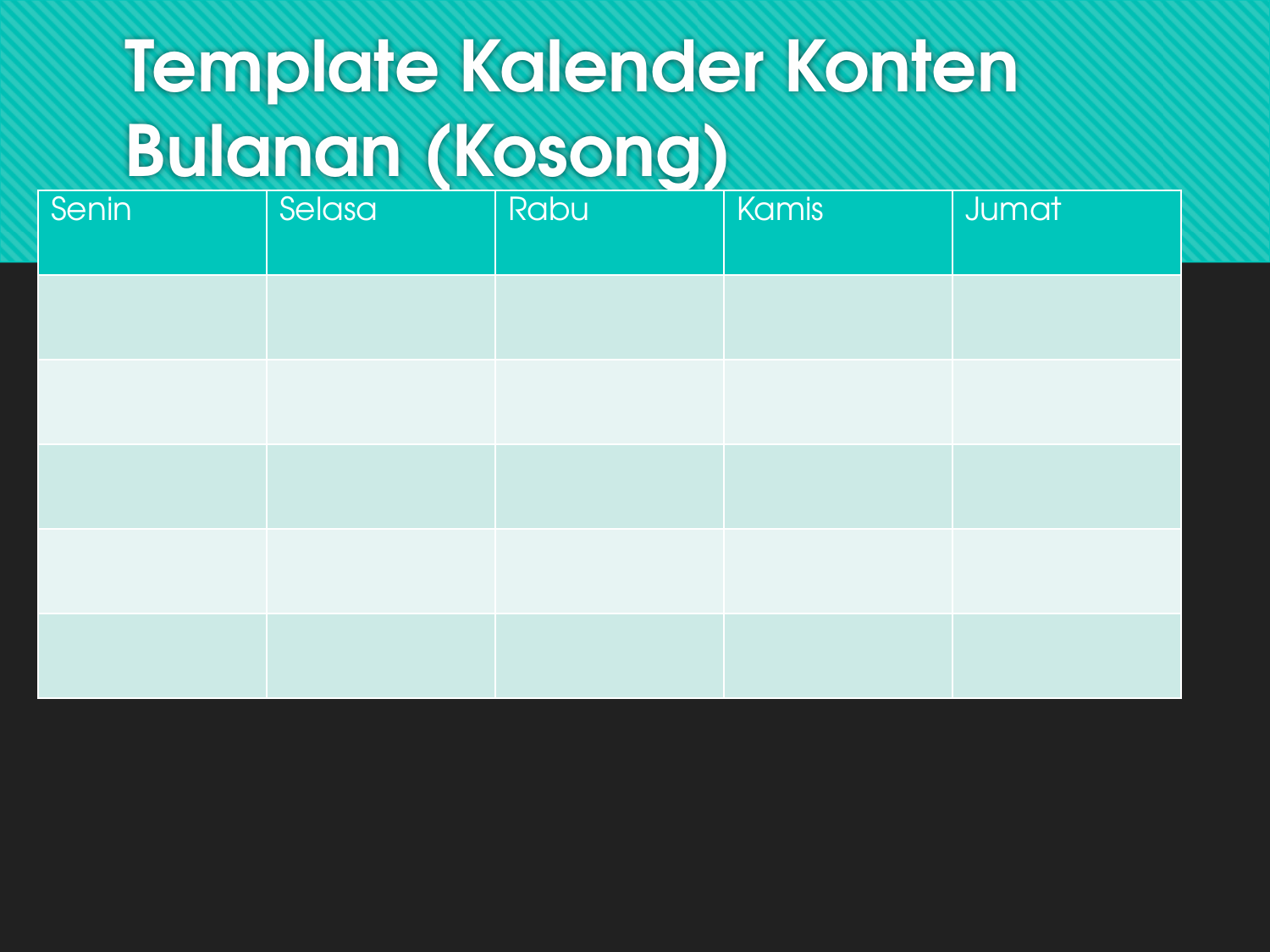

# Template Kalender Konten Bulanan (Kosong)
| Senin | Selasa | Rabu | Kamis | Jumat |
| --- | --- | --- | --- | --- |
|  |  |  |  |  |
|  |  |  |  |  |
|  |  |  |  |  |
|  |  |  |  |  |
|  |  |  |  |  |